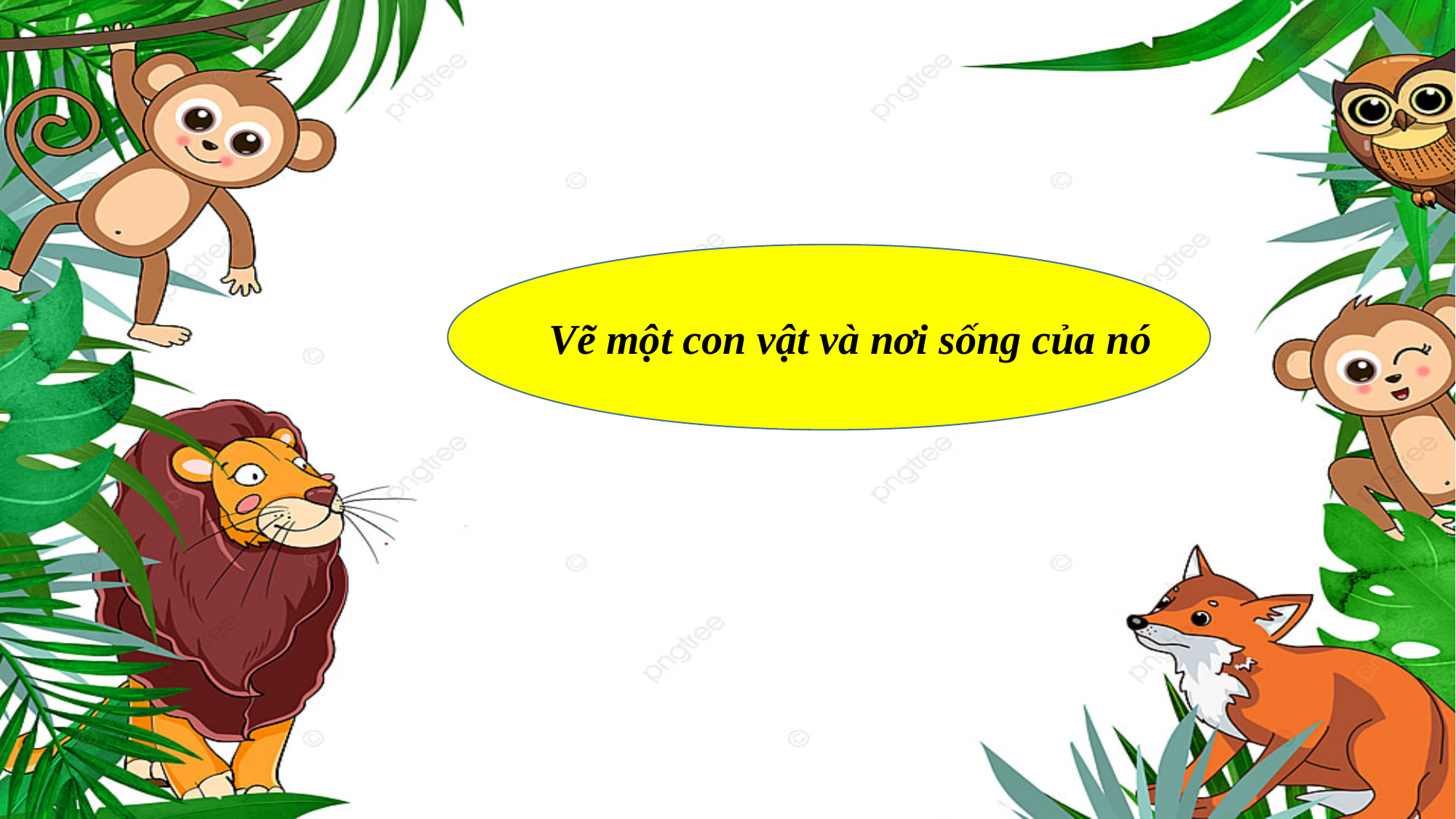

Vẽ một con vật và nơi sống của nó